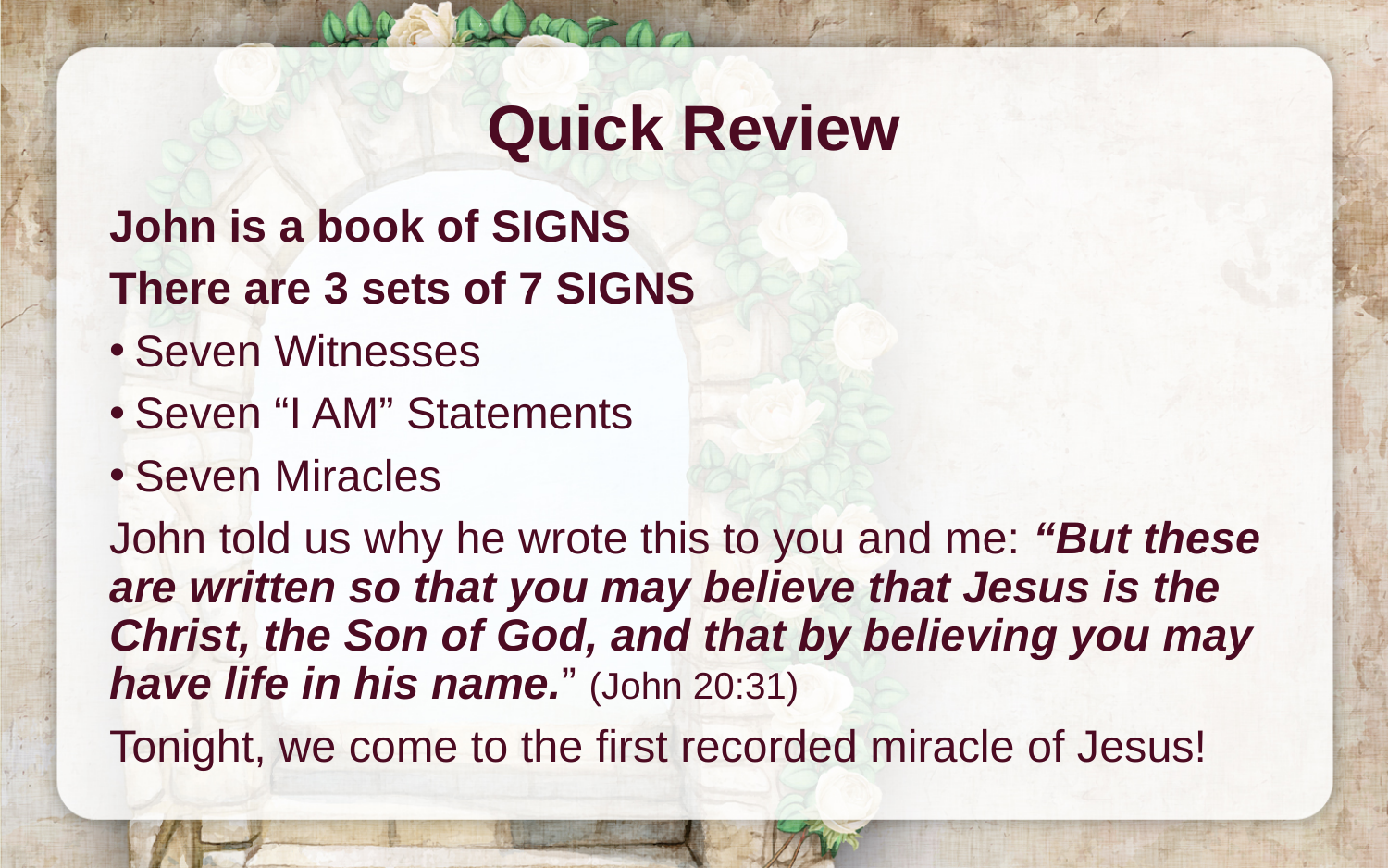

# Quick Review
John is a book of SIGNS
There are 3 sets of 7 SIGNS
Seven Witnesses
Seven “I AM” Statements
Seven Miracles
John told us why he wrote this to you and me: “But these are written so that you may believe that Jesus is the Christ, the Son of God, and that by believing you may have life in his name.” (John 20:31)
Tonight, we come to the first recorded miracle of Jesus!